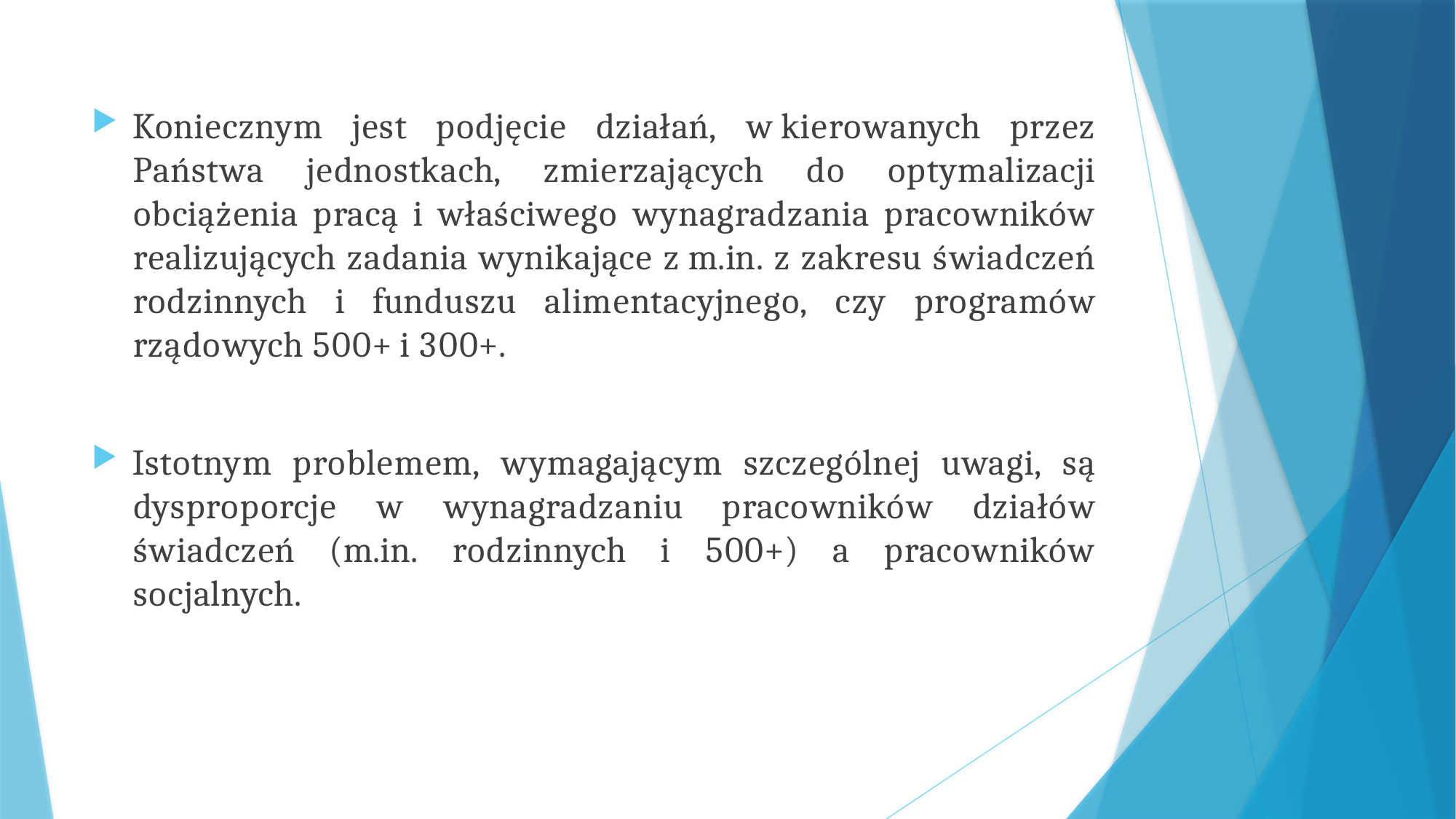

Koniecznym jest podjęcie działań, w kierowanych przez Państwa jednostkach, zmierzających do optymalizacji obciążenia pracą i właściwego wynagradzania pracowników realizujących zadania wynikające z m.in. z zakresu świadczeń rodzinnych i funduszu alimentacyjnego, czy programów rządowych 500+ i 300+.

Istotnym problemem, wymagającym szczególnej uwagi, są dysproporcje w wynagradzaniu pracowników działów świadczeń (m.in. rodzinnych i 500+) a pracowników socjalnych.